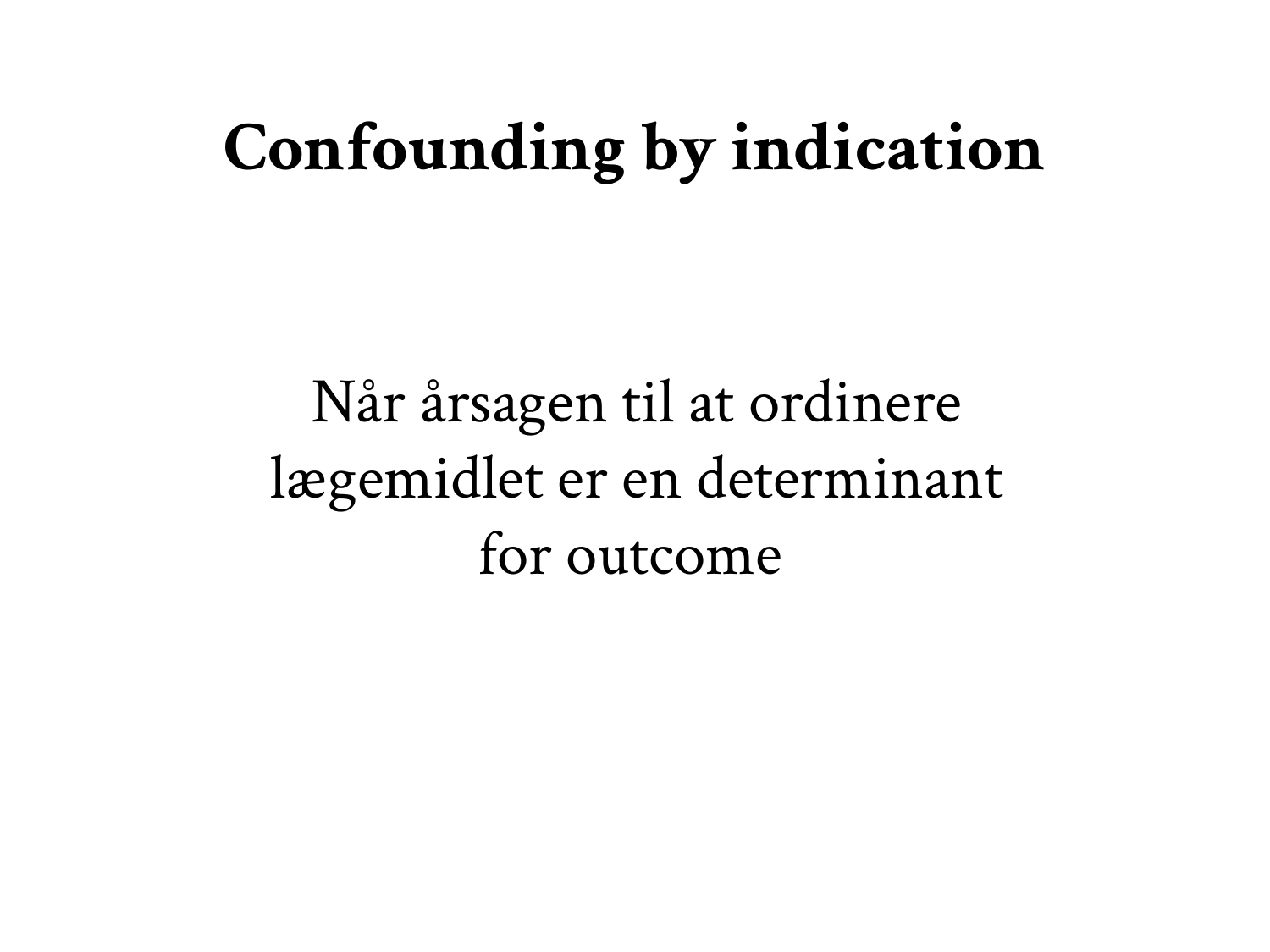

# Confounding by indication
Når årsagen til at ordinere lægemidlet er en determinant for outcome